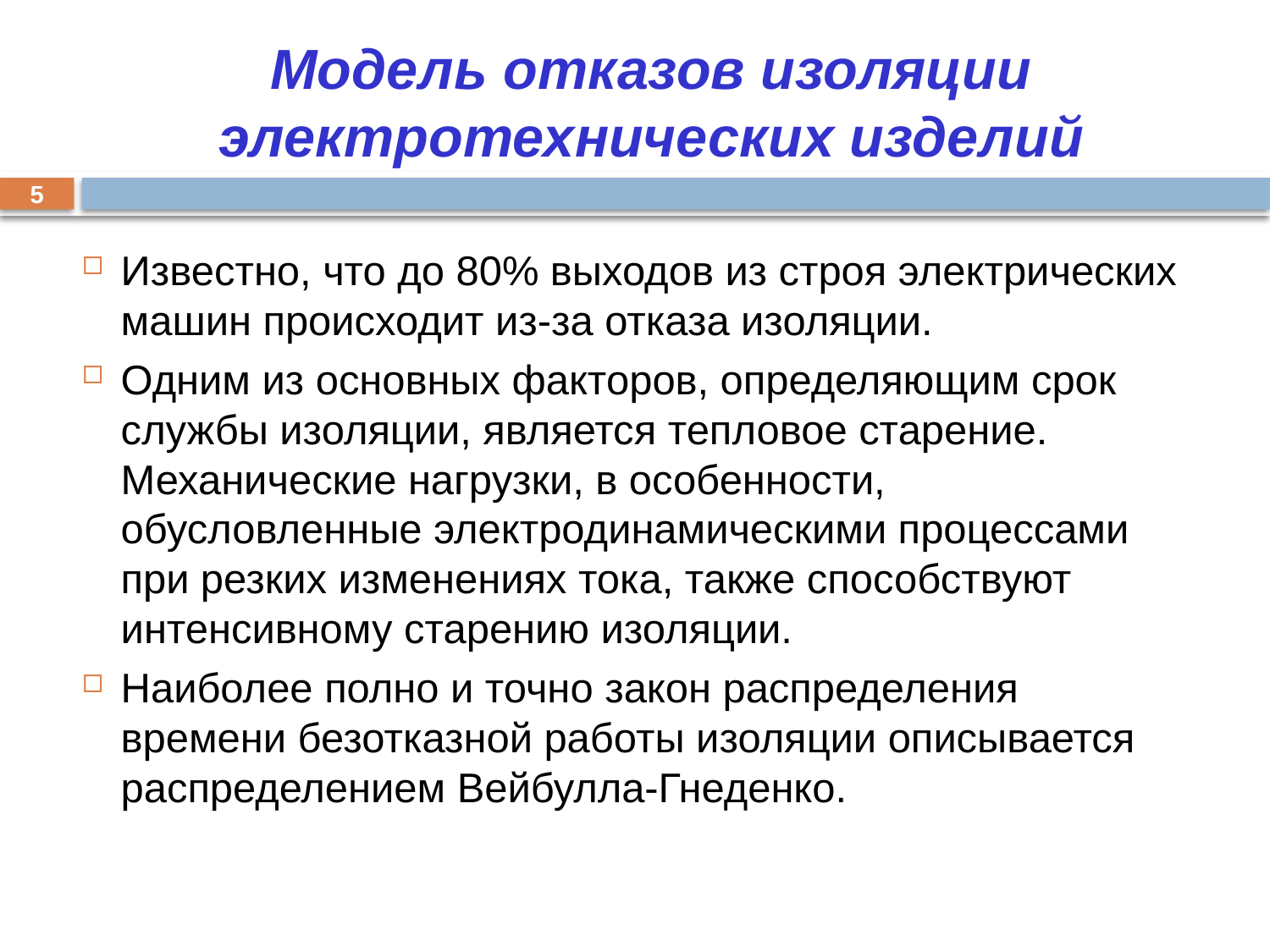

# Модель отказов изоляции электротехнических изделий
5
Известно, что до 80% выходов из строя электрических машин происходит из-за отказа изоляции.
Одним из основных факторов, определяющим срок службы изоляции, является тепловое старение. Механические нагрузки, в особенности, обусловленные электродинамическими процессами при резких изменениях тока, также способствуют интенсивному старению изоляции.
Наиболее полно и точно закон распределения времени безотказной работы изоляции описывается распределением Вейбулла-Гнеденко.